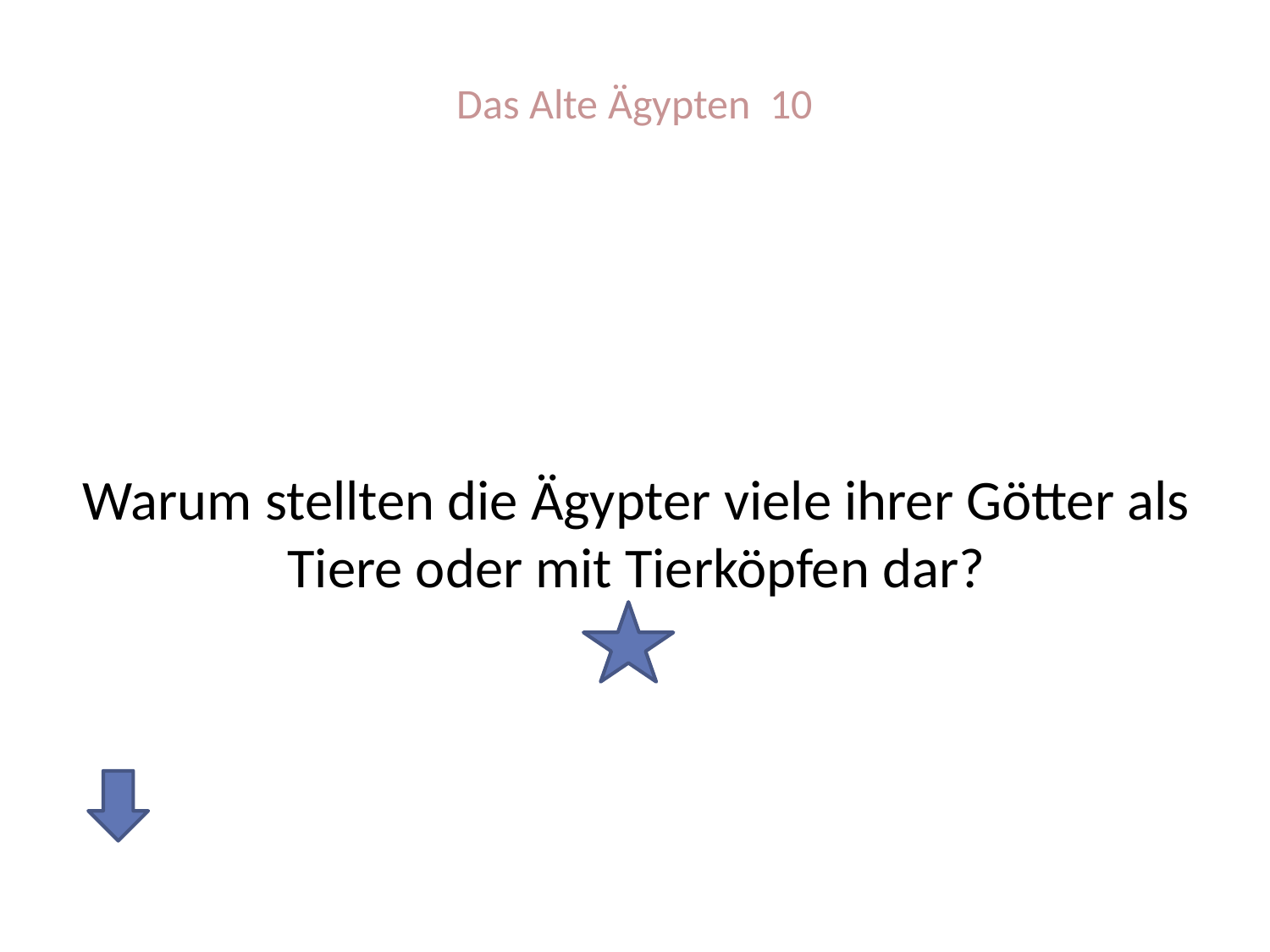

# Das Alte Ägypten  10
Warum stellten die Ägypter viele ihrer Götter als Tiere oder mit Tierköpfen dar?